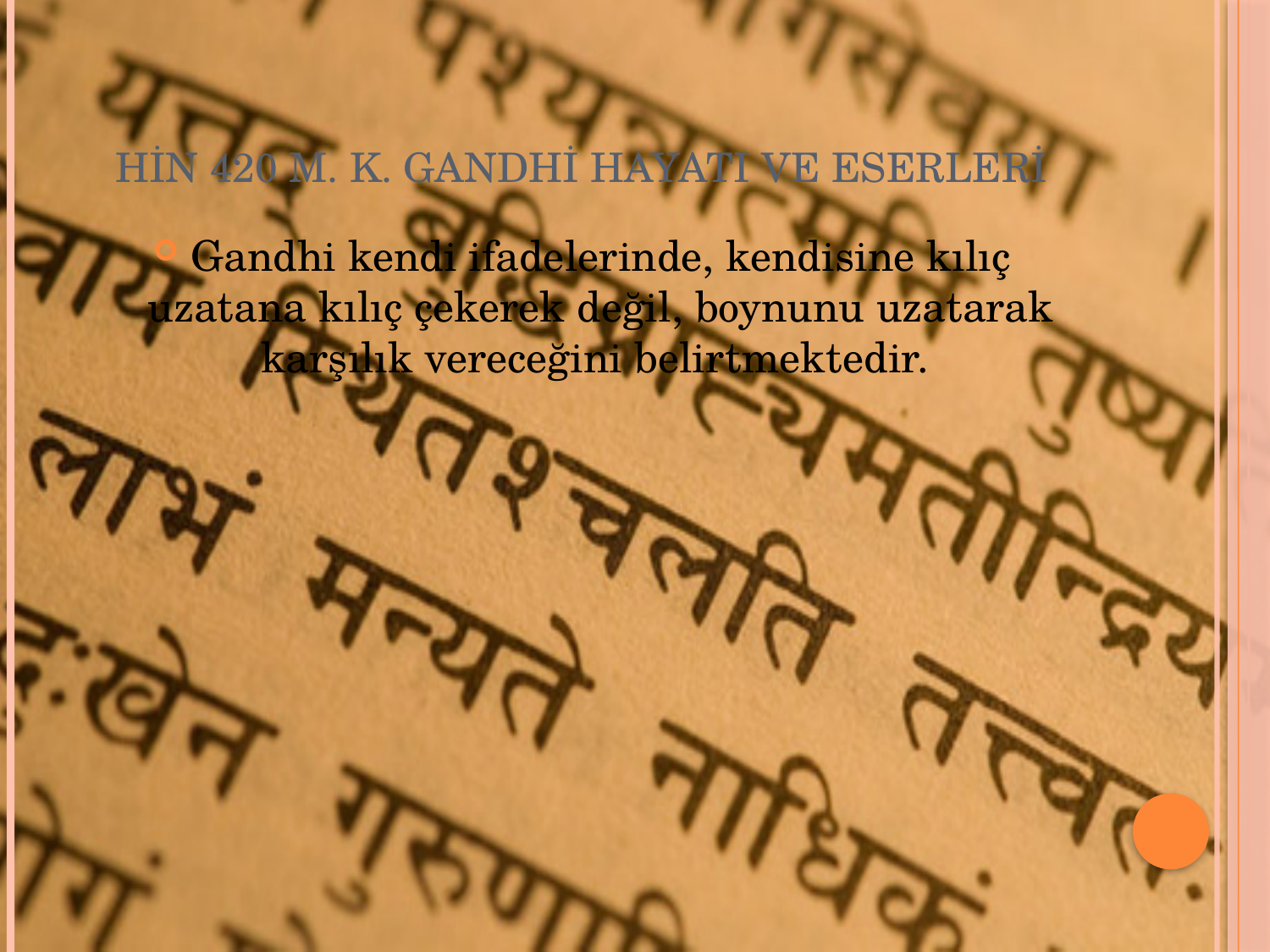

# HİN 420 M. K. GANDHİ HAYATI VE ESERLERİ
Gandhi kendi ifadelerinde, kendisine kılıç uzatana kılıç çekerek değil, boynunu uzatarak karşılık vereceğini belirtmektedir.